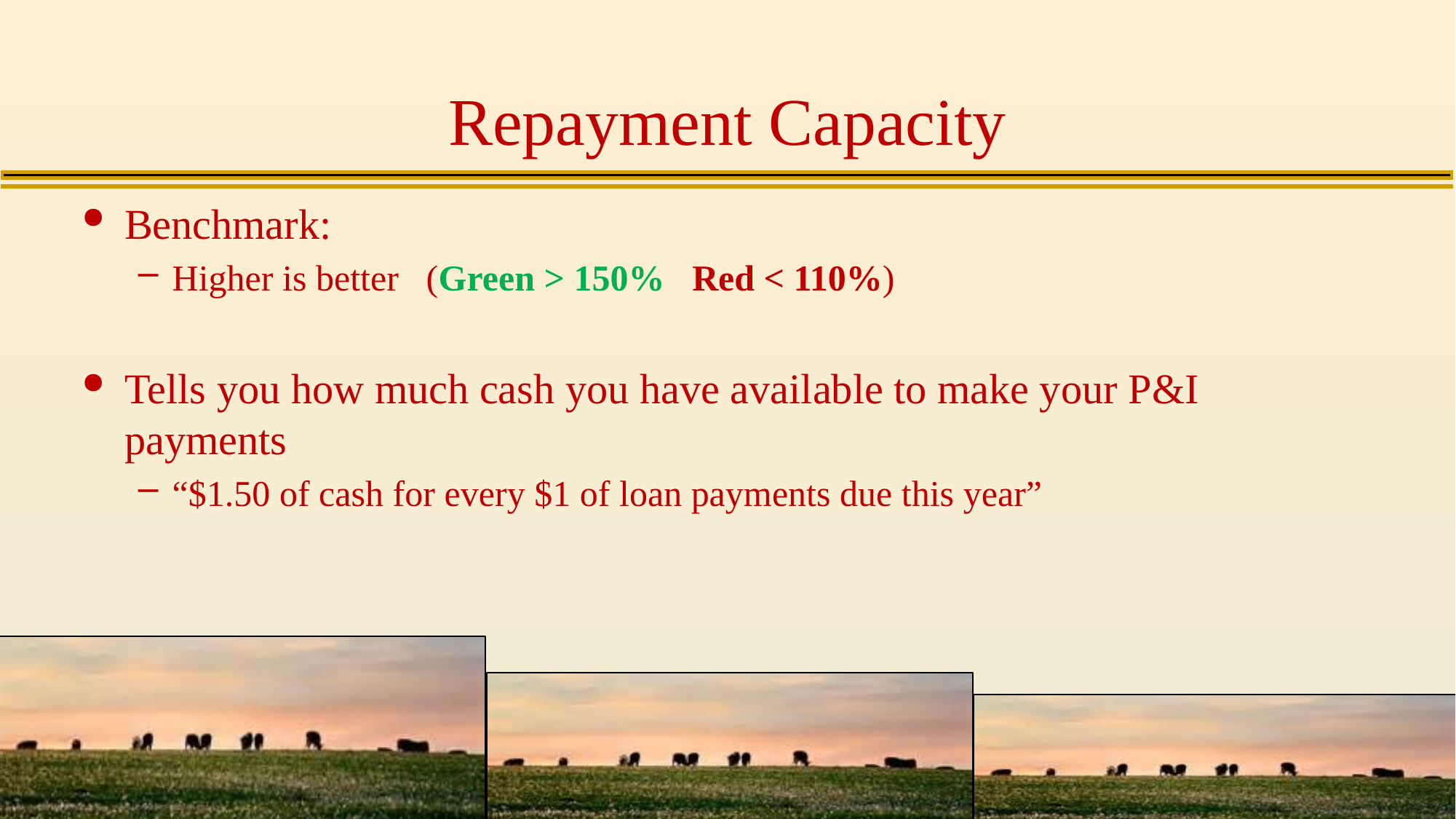

# Repayment Capacity
Benchmark:
Higher is better   (Green > 150%   Red < 110%)

Tells you how much cash you have available to make your P&I payments
“$1.50 of cash for every $1 of loan payments due this year”